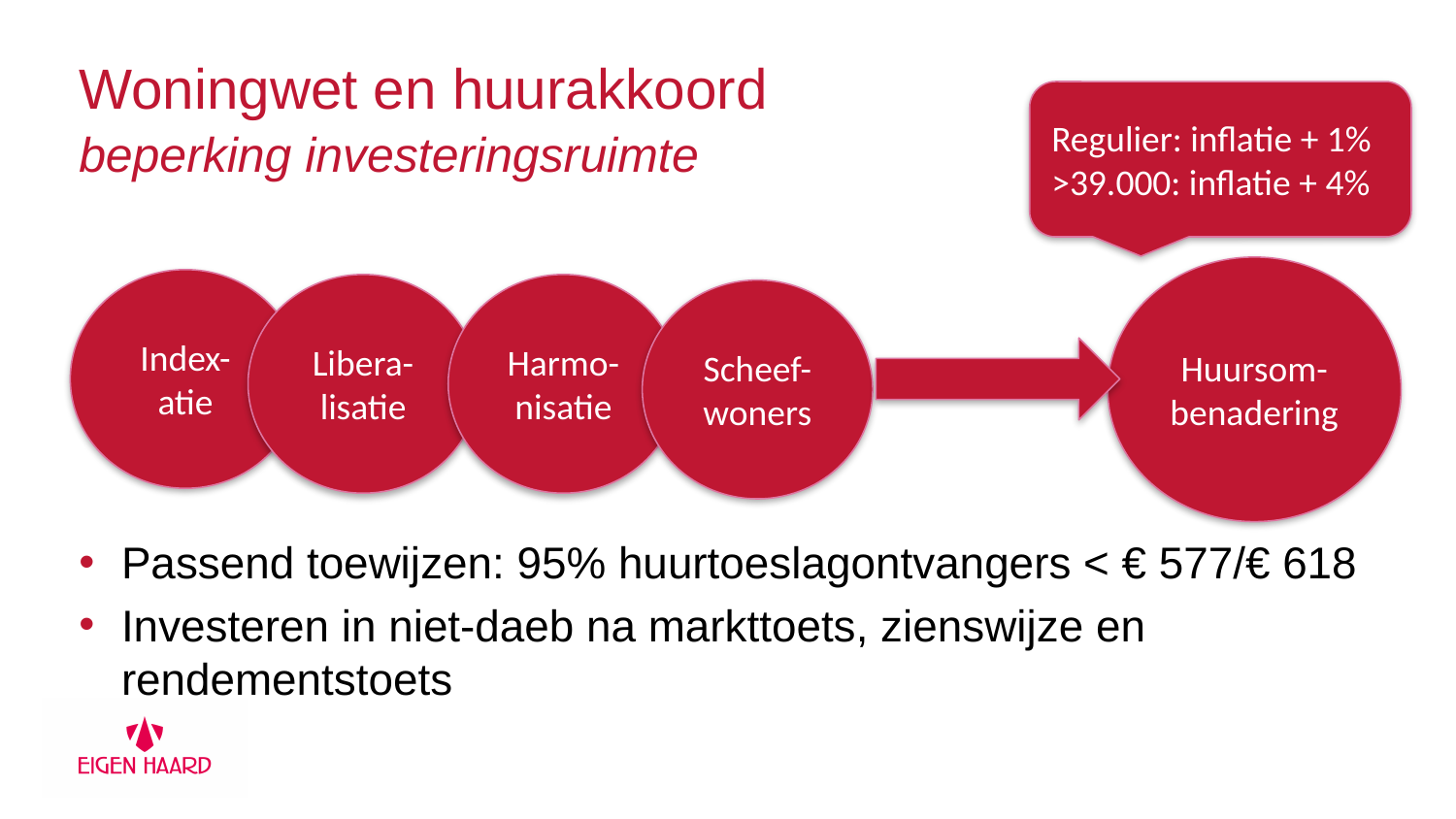

# Woningwet en huurakkoord beperking investeringsruimte
Regulier: inflatie + 1%
>39.000: inflatie + 4%

Passend toewijzen: 95% huurtoeslagontvangers < € 577/€ 618
Investeren in niet-daeb na markttoets, zienswijze en rendementstoets
Huursom-benadering
Index-atie
Libera-lisatie
Harmo-nisatie
Scheef-woners